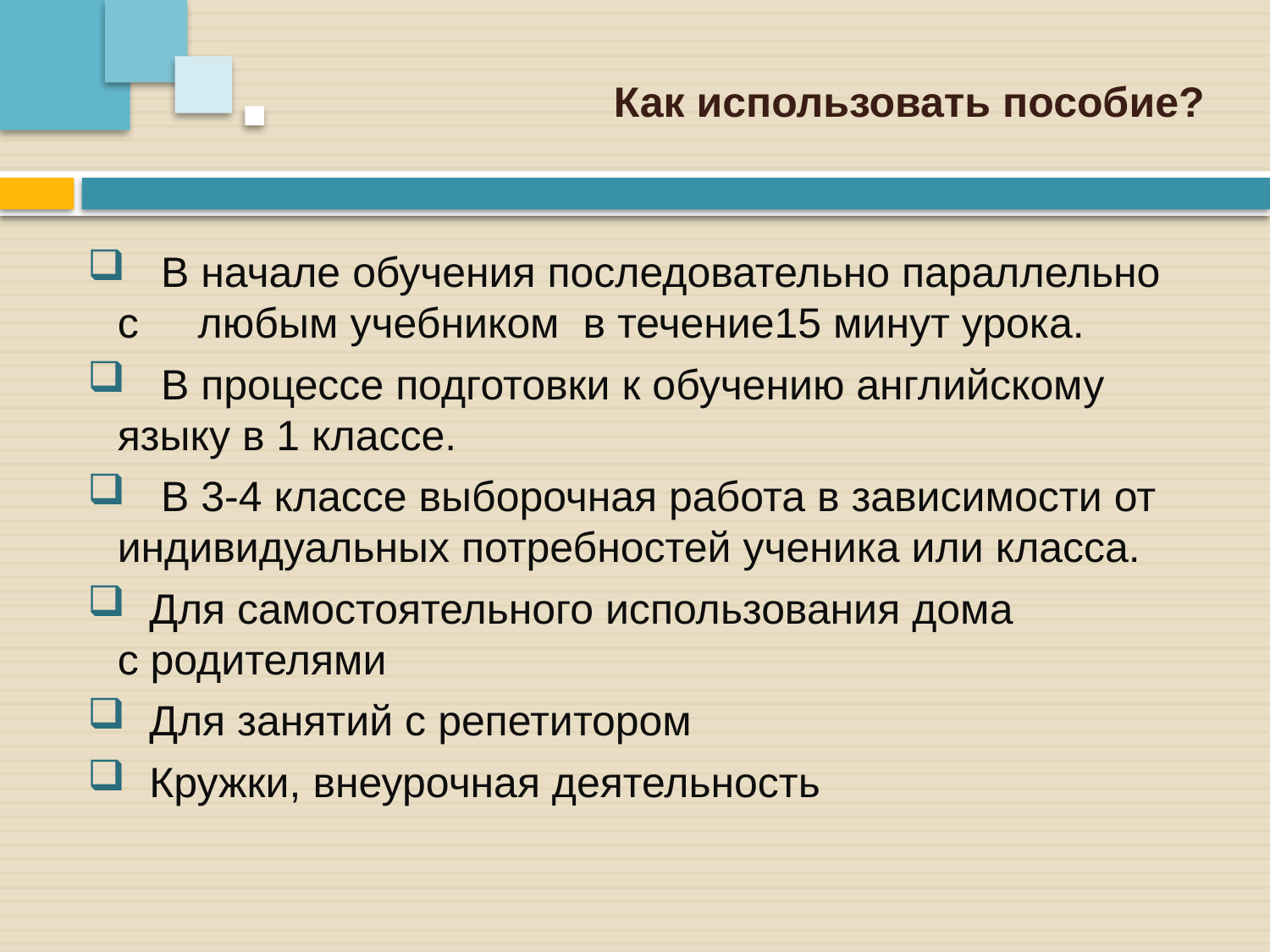

# Как использовать пособие?
   В начале обучения последовательно параллельно
с     любым учебником  в течение15 минут урока.
   В процессе подготовки к обучению английскому языку в 1 классе.
   В 3-4 классе выборочная работа в зависимости от индивидуальных потребностей ученика или класса.
  Для самостоятельного использования дома
с родителями
  Для занятий с репетитором
  Кружки, внеурочная деятельность